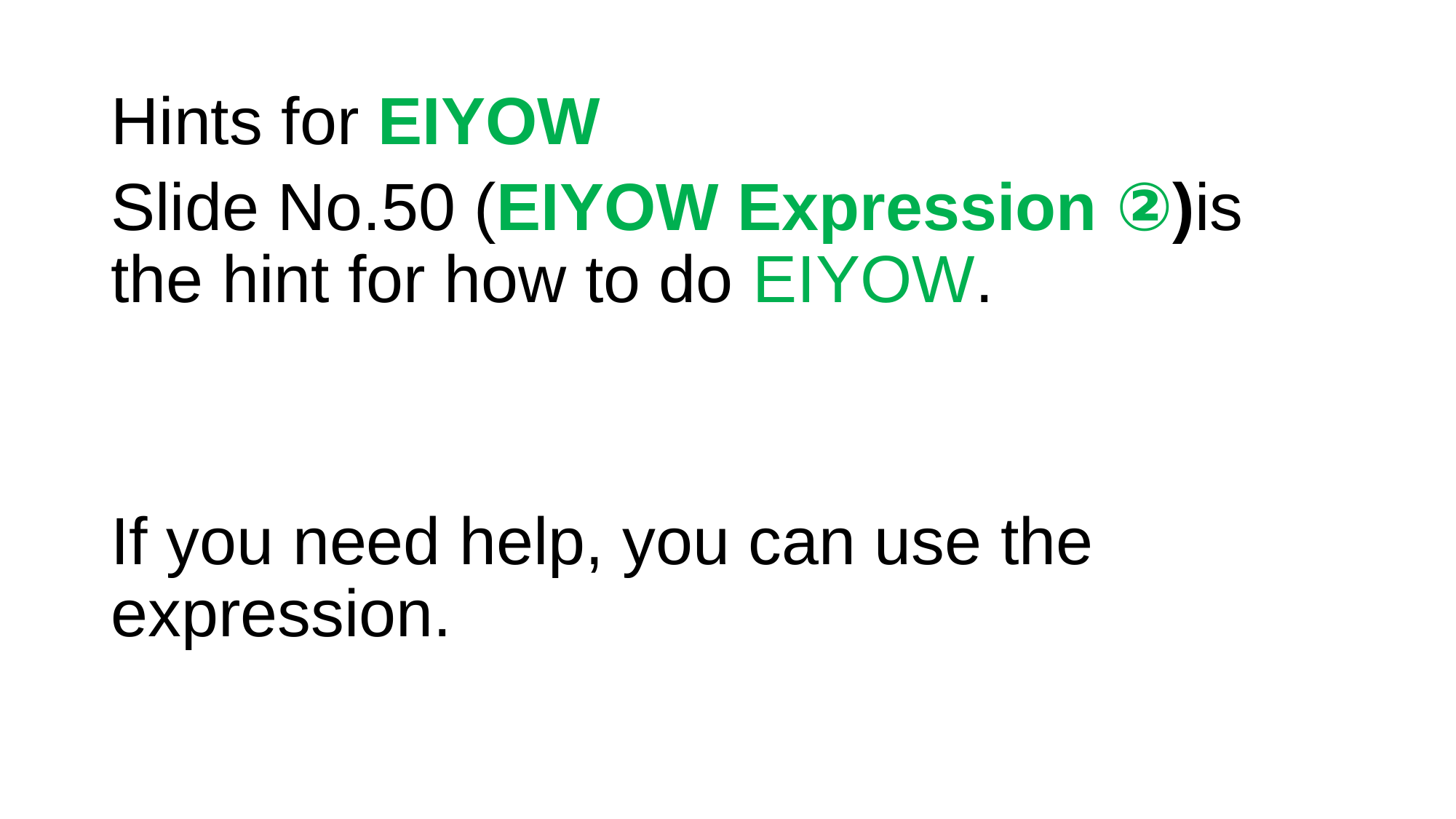

# Hints for EIYOW
Slide No.50 (EIYOW Expression ②)is the hint for how to do EIYOW.

If you need help, you can use the expression.